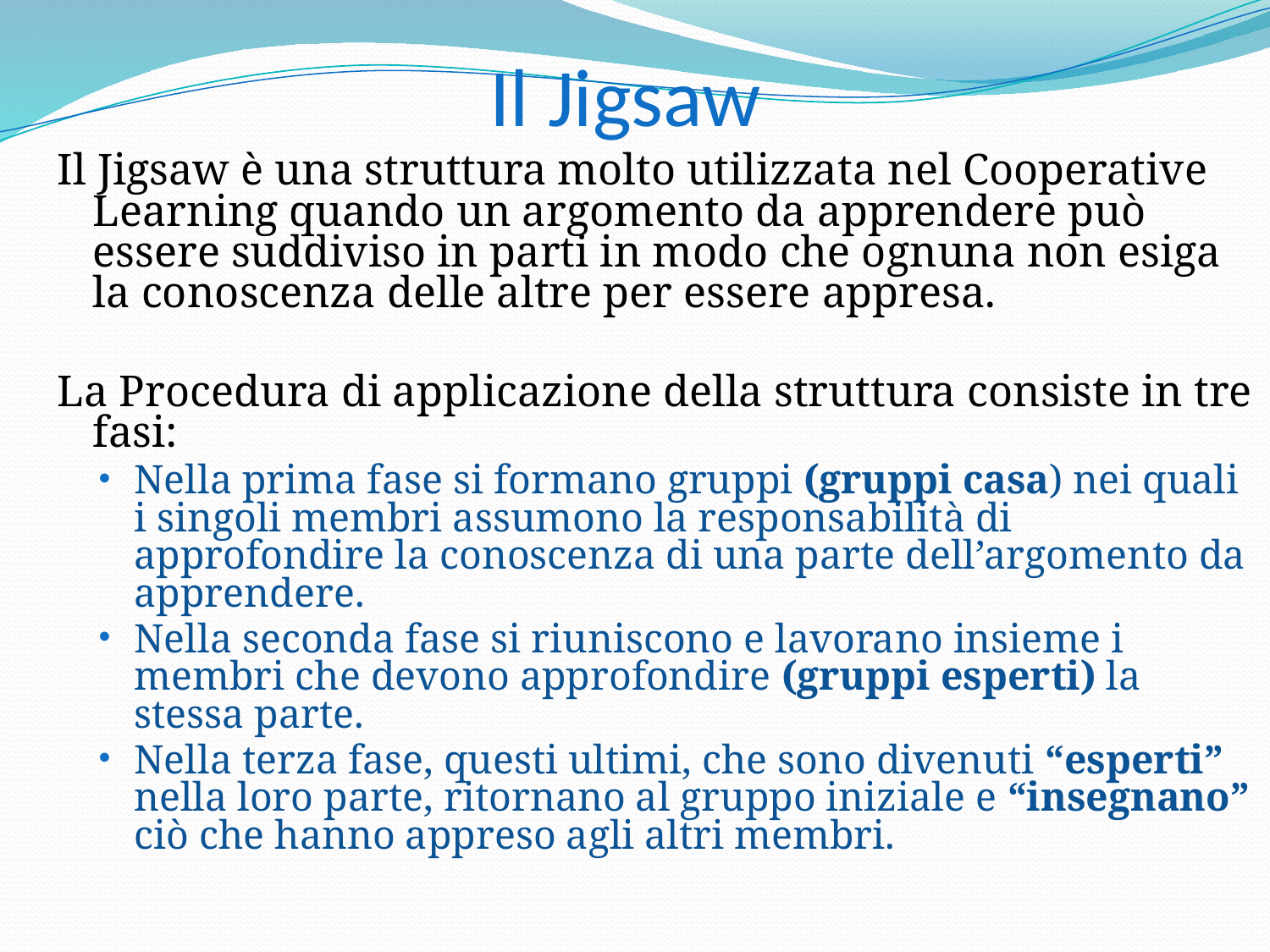

# Il Jigsaw
Il Jigsaw è una struttura molto utilizzata nel Cooperative Learning quando un argomento da apprendere può essere suddiviso in parti in modo che ognuna non esiga la conoscenza delle altre per essere appresa.

La Procedura di applicazione della struttura consiste in tre fasi:
Nella prima fase si formano gruppi (gruppi casa) nei quali i singoli membri assumono la responsabilità di approfondire la conoscenza di una parte dell’argomento da apprendere.
Nella seconda fase si riuniscono e lavorano insieme i membri che devono approfondire (gruppi esperti) la stessa parte.
Nella terza fase, questi ultimi, che sono divenuti “esperti” nella loro parte, ritornano al gruppo iniziale e “insegnano” ciò che hanno appreso agli altri membri.